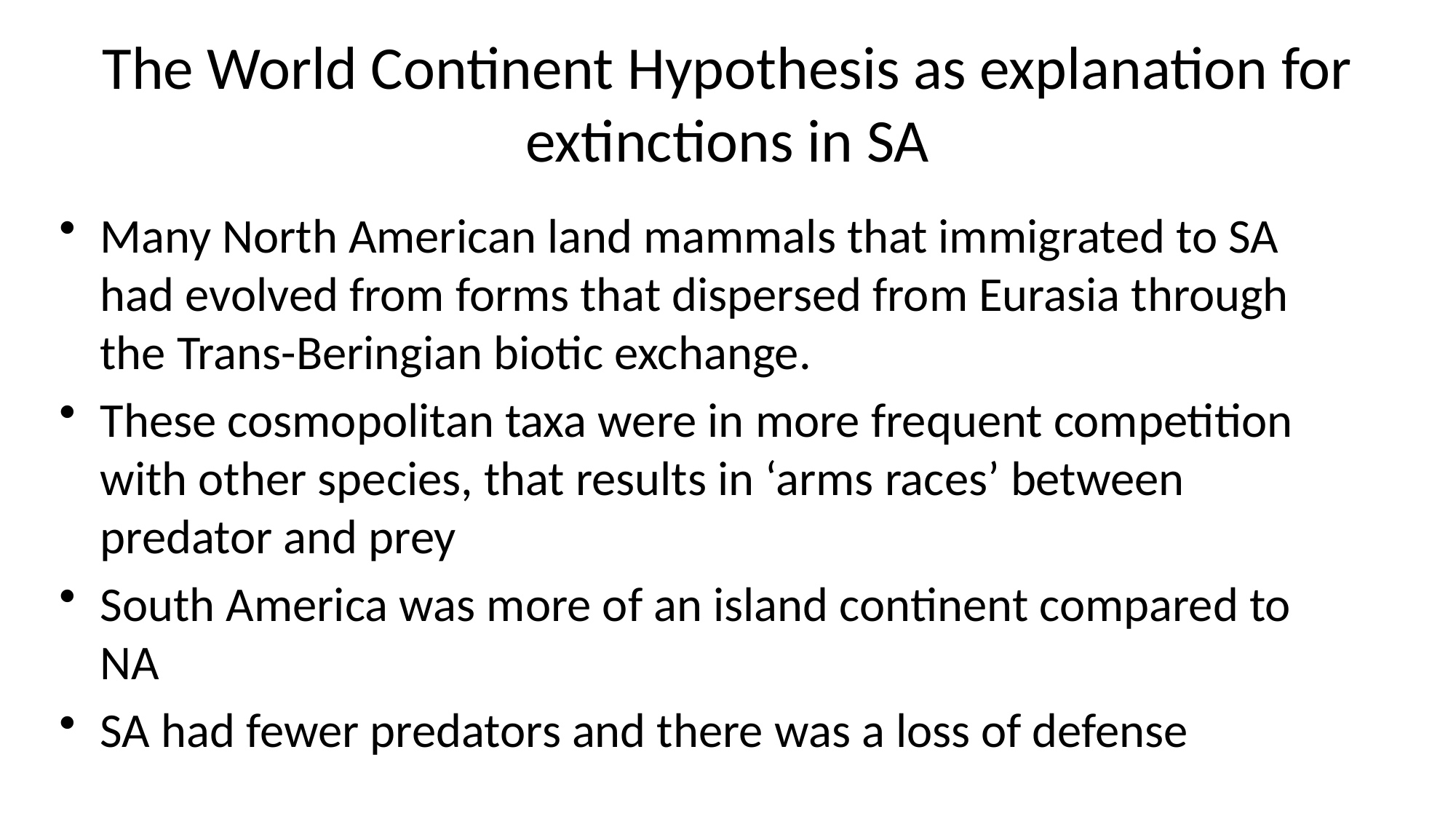

# The World Continent Hypothesis as explanation for extinctions in SA
Many North American land mammals that immigrated to SA had evolved from forms that dispersed from Eurasia through the Trans-Beringian biotic exchange.
These cosmopolitan taxa were in more frequent competition with other species, that results in ‘arms races’ between predator and prey
South America was more of an island continent compared to NA
SA had fewer predators and there was a loss of defense